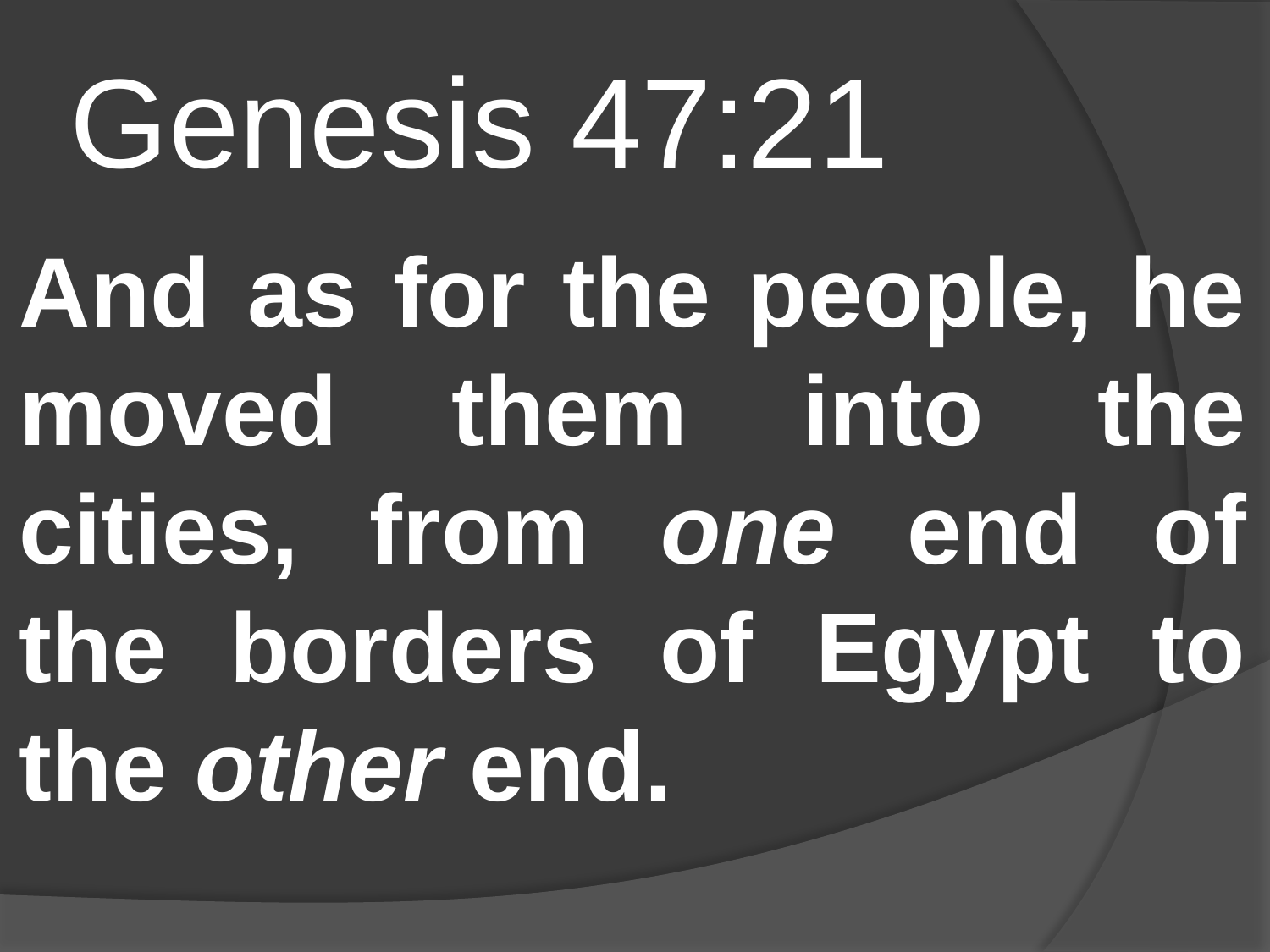

# Genesis 47:21
And as for the people, he moved them into the cities, from one end of the borders of Egypt to the other end.